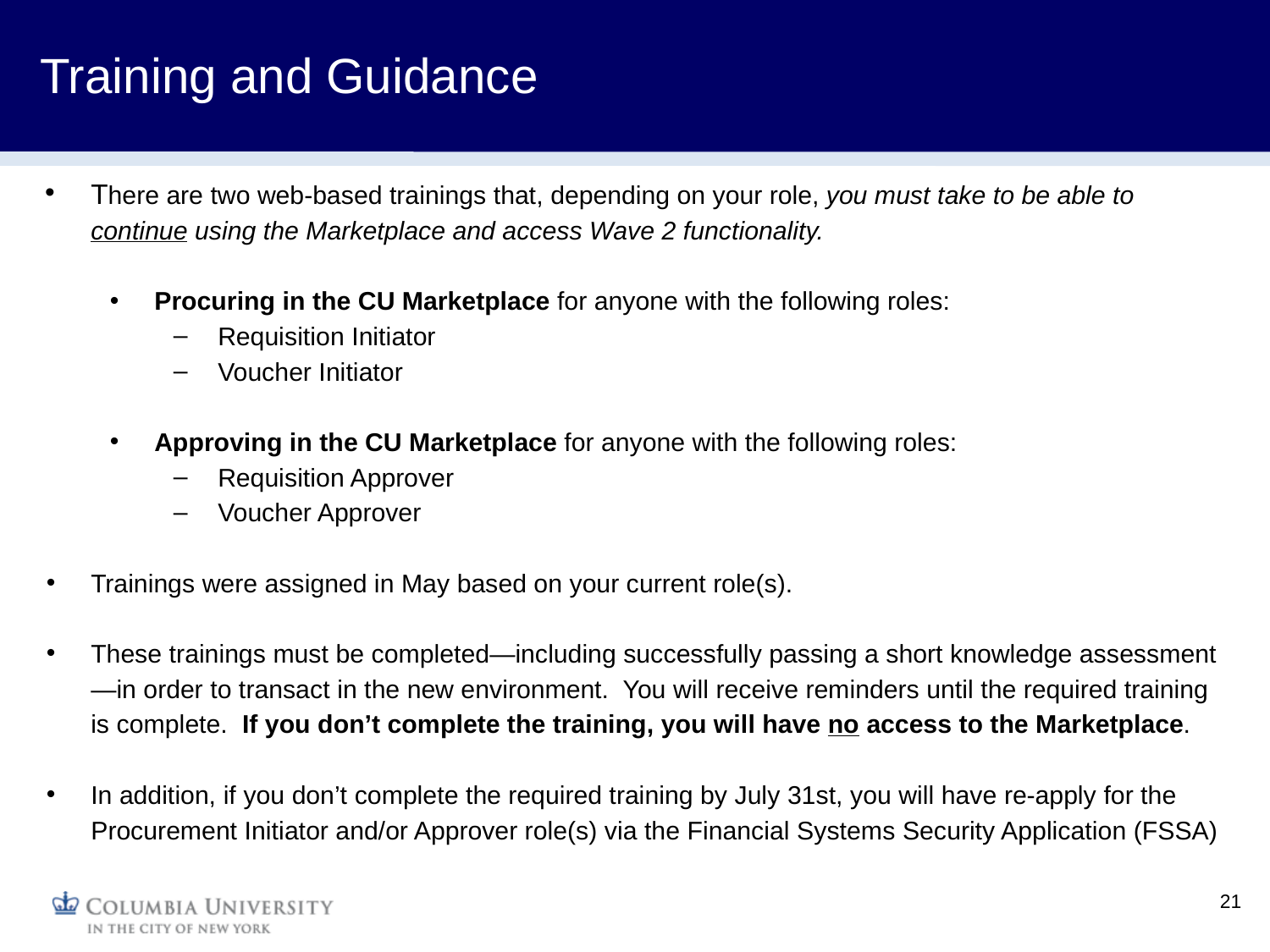

Training and Guidance
There are two web-based trainings that, depending on your role, you must take to be able to continue using the Marketplace and access Wave 2 functionality.

Procuring in the CU Marketplace for anyone with the following roles:
Requisition Initiator
Voucher Initiator

Approving in the CU Marketplace for anyone with the following roles:
Requisition Approver
Voucher Approver

Trainings were assigned in May based on your current role(s).

These trainings must be completed—including successfully passing a short knowledge assessment—in order to transact in the new environment.  You will receive reminders until the required training is complete.  If you don’t complete the training, you will have no access to the Marketplace.

In addition, if you don’t complete the required training by July 31st, you will have re-apply for the Procurement Initiator and/or Approver role(s) via the Financial Systems Security Application (FSSA)
21